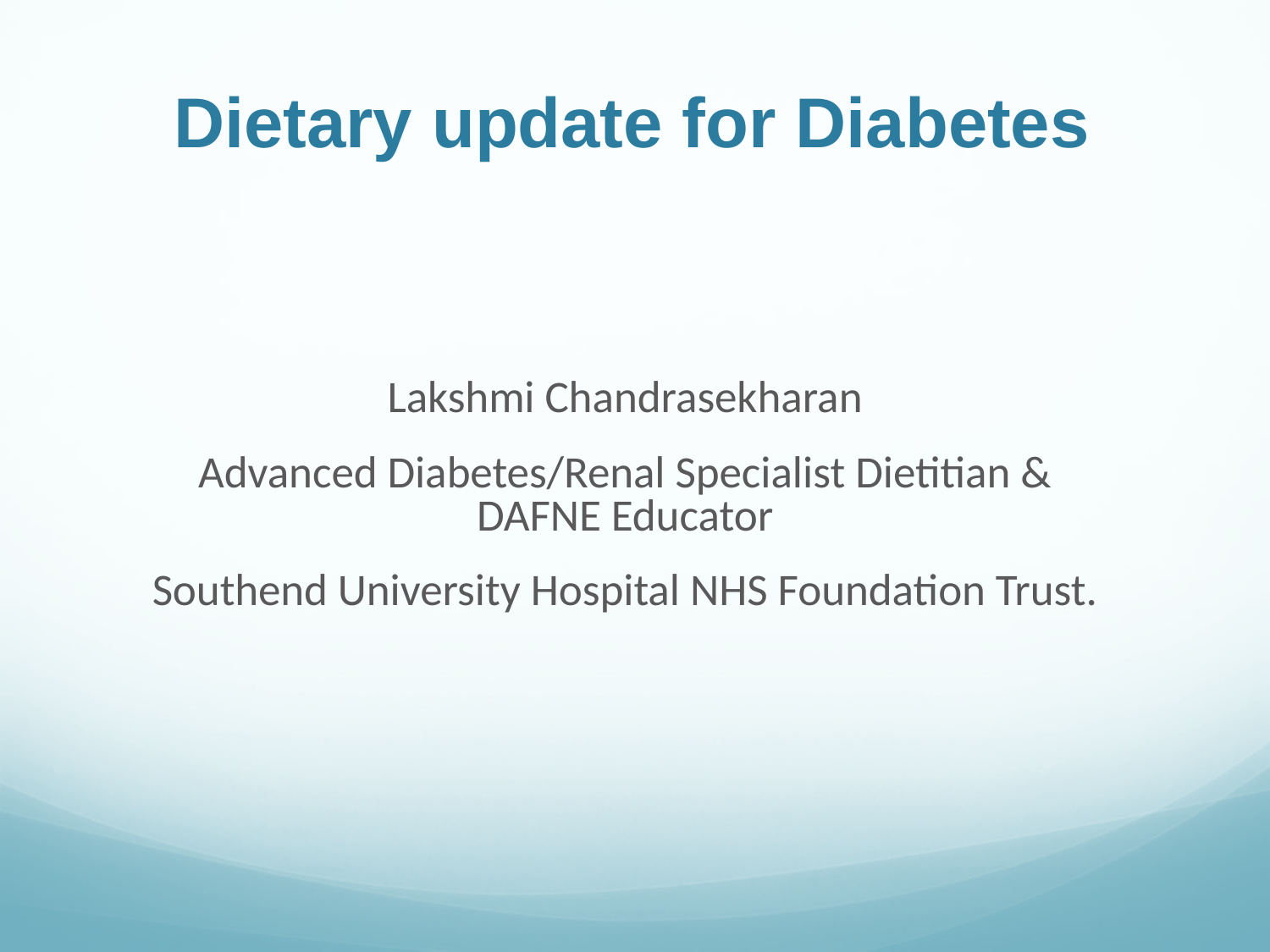

Dietary update for Diabetes

Lakshmi Chandrasekharan
Advanced Diabetes/Renal Specialist Dietitian & DAFNE Educator
Southend University Hospital NHS Foundation Trust.